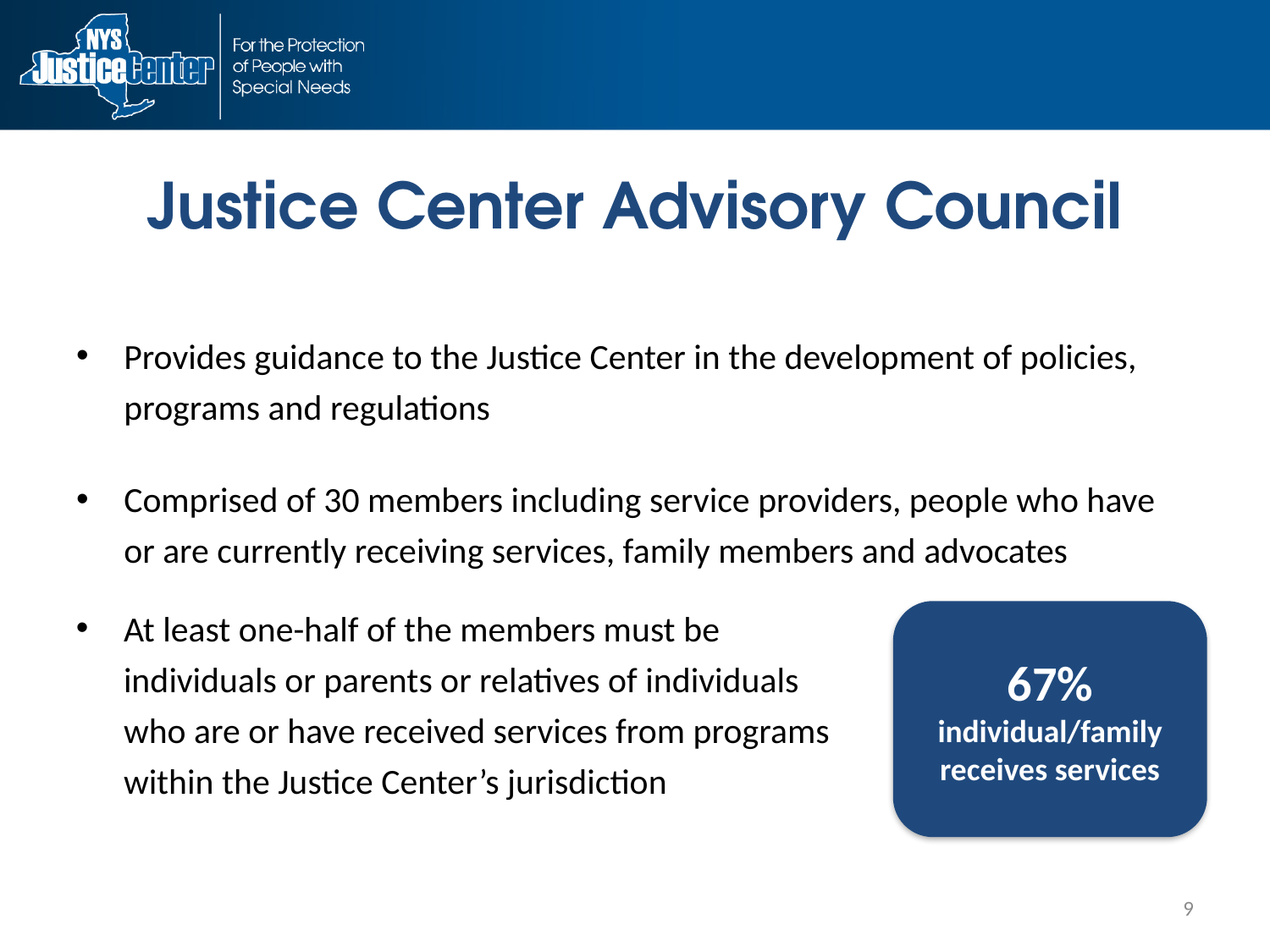

# Justice Center Advisory Council
Provides guidance to the Justice Center in the development of policies, programs and regulations
Comprised of 30 members including service providers, people who have or are currently receiving services, family members and advocates

At least one-half of the members must be individuals or parents or relatives of individuals who are or have received services from programs within the Justice Center’s jurisdiction

67% individual/family receives services
9